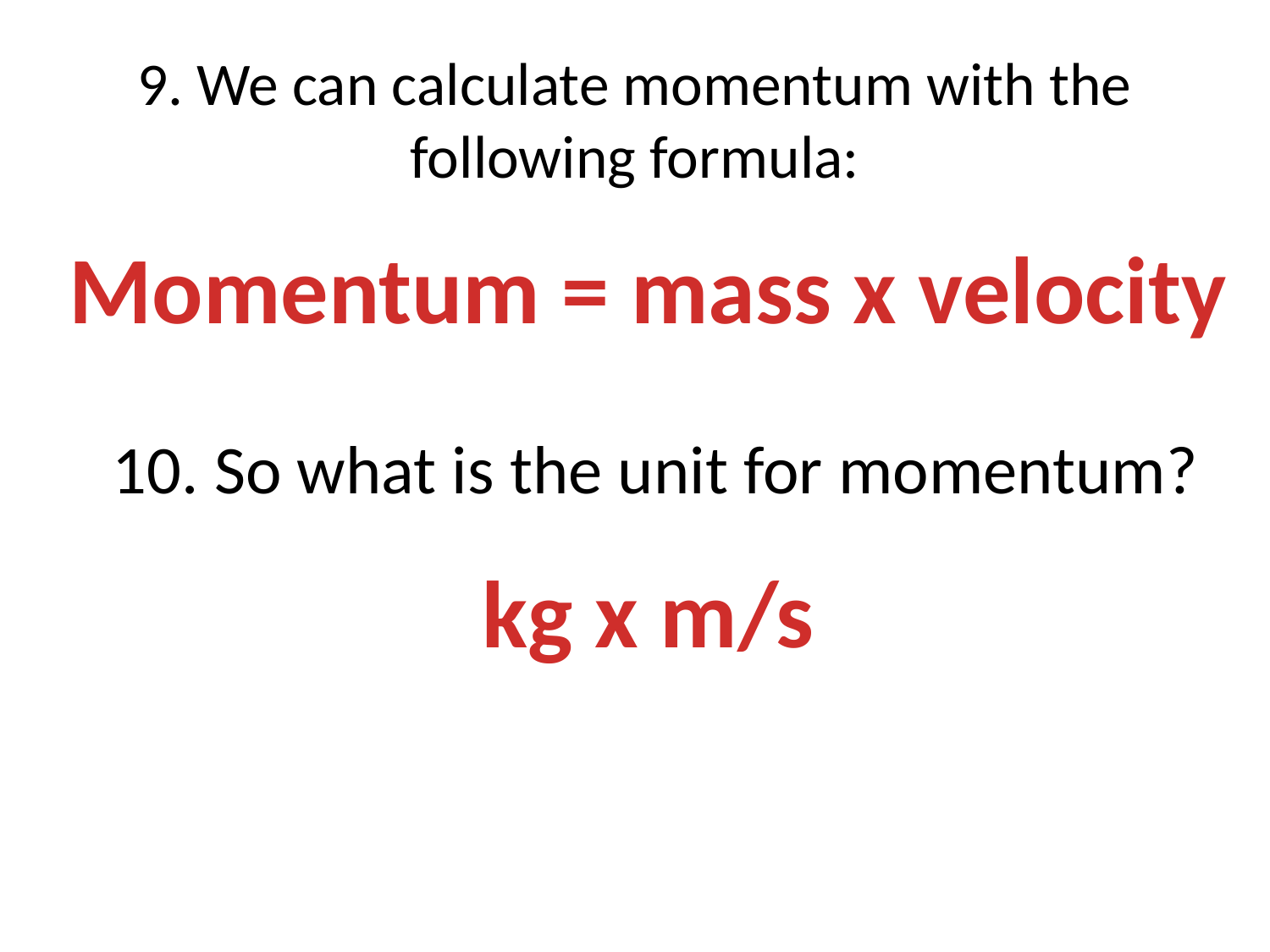

# 9. We can calculate momentum with the following formula:
Momentum = mass x velocity
10. So what is the unit for momentum?
kg x m/s